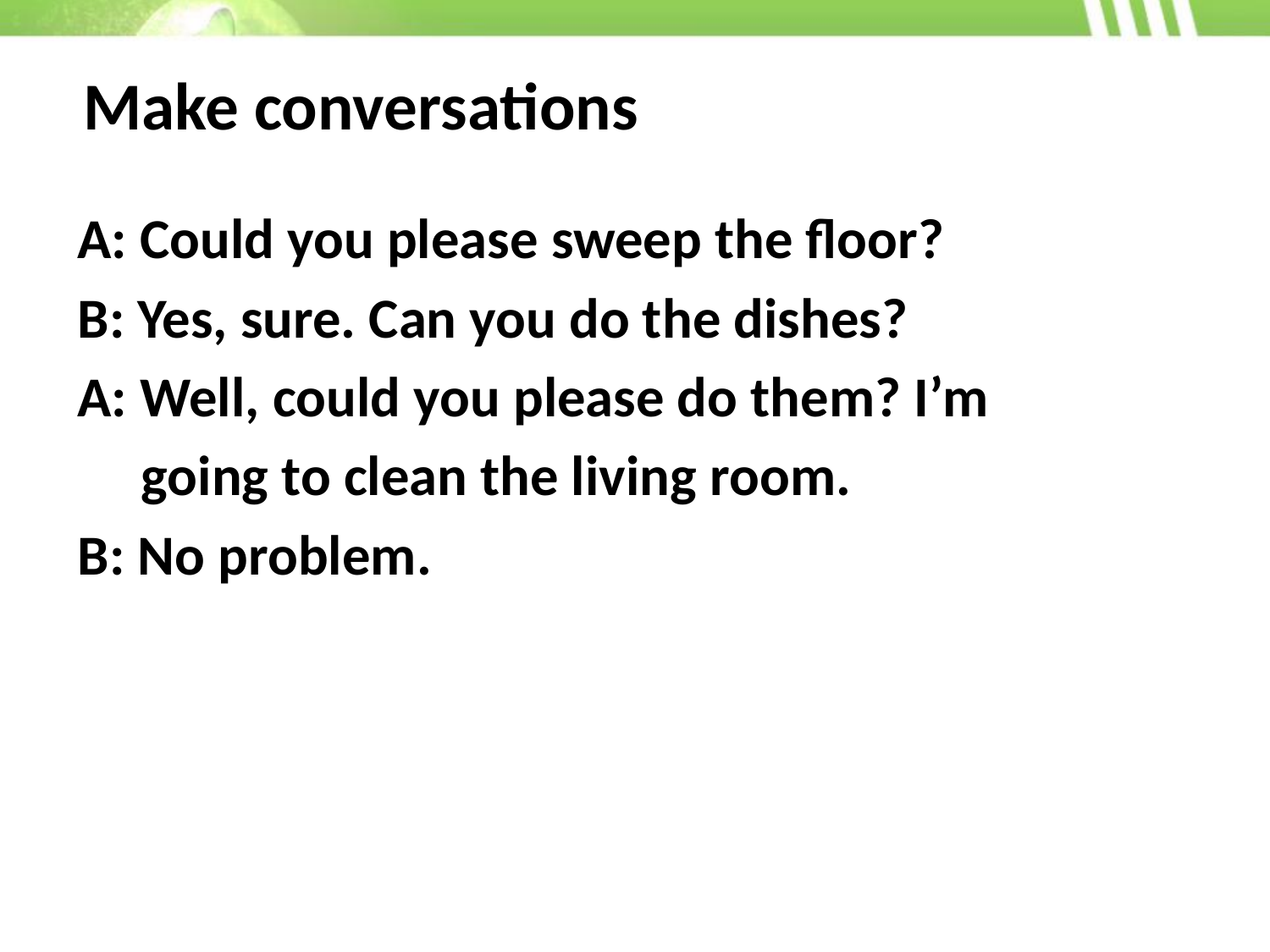

Make conversations
A: Could you please sweep the floor?
B: Yes, sure. Can you do the dishes?
A: Well, could you please do them? I’m
     going to clean the living room.
B: No problem.